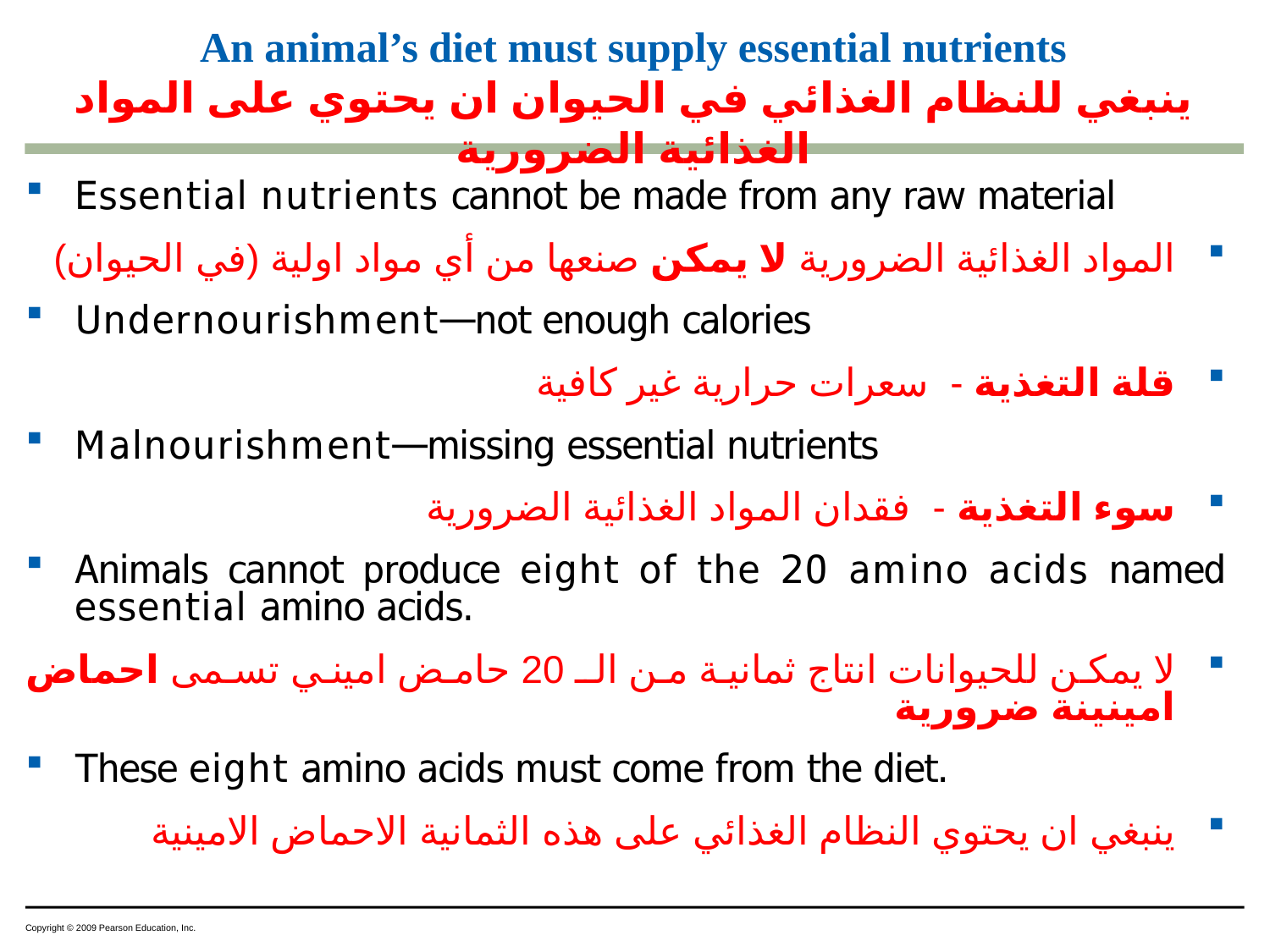

# An animal’s diet must supply essential nutrients ينبغي للنظام الغذائي في الحيوان ان يحتوي على المواد الغذائية الضرورية
0

Essential nutrients cannot be made from any raw material
المواد الغذائية الضرورية لا يمكن صنعها من أي مواد اولية (في الحيوان)
Undernourishment—not enough calories
قلة التغذية -  سعرات حرارية غير كافية
Malnourishment—missing essential nutrients
سوء التغذية -  فقدان المواد الغذائية الضرورية
Animals cannot produce eight of the 20 amino acids named essential amino acids.
لا يمكن للحيوانات انتاج ثمانية من الـ 20 حامض اميني تسمى احماض امينينة ضرورية
These eight amino acids must come from the diet.
ينبغي ان يحتوي النظام الغذائي على هذه الثمانية الاحماض الامينية

Copyright © 2009 Pearson Education, Inc.